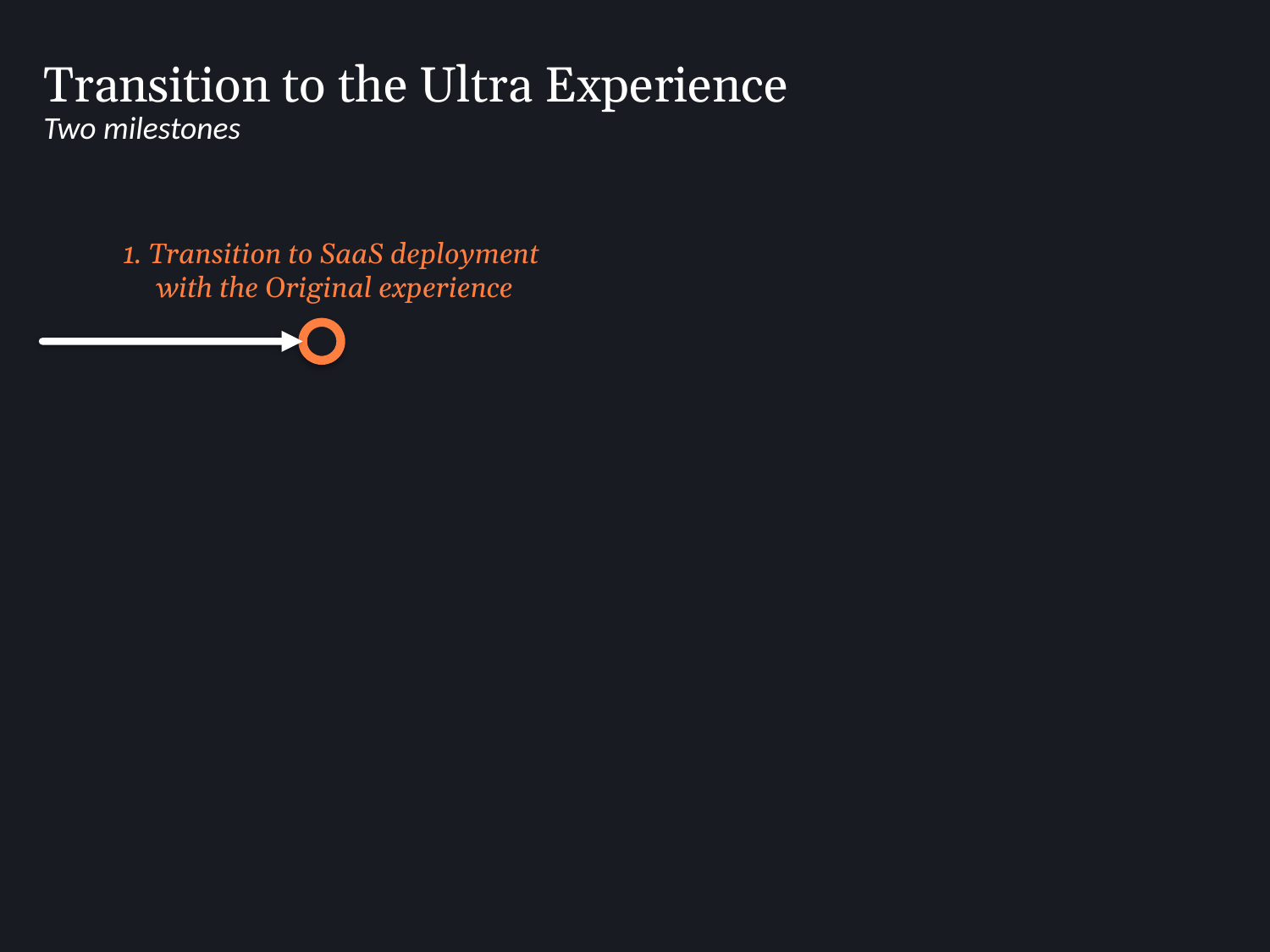

# Transition to the Ultra Experience Two milestones
1. Transition to SaaS deployment
with the Original experience